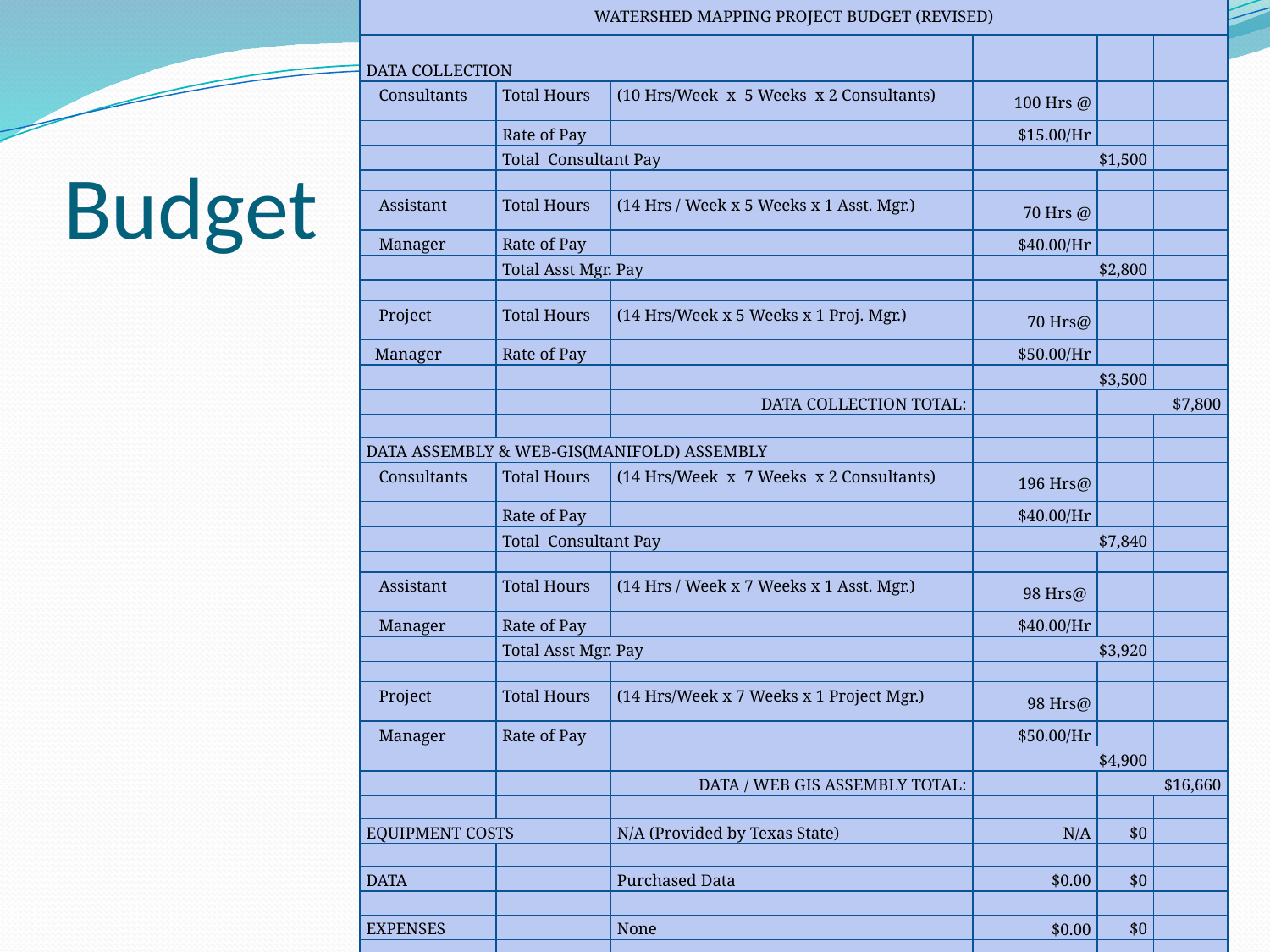

| WATERSHED MAPPING PROJECT BUDGET (REVISED) |  |  |  |  |  |
| --- | --- | --- | --- | --- | --- |
| DATA COLLECTION |  |  |  |  |  |
| Consultants | Total Hours | (10 Hrs/Week x 5 Weeks x 2 Consultants) | 100 Hrs @ |  |  |
|  | Rate of Pay |  | $15.00/Hr |  |  |
|  | Total Consultant Pay |  | $1,500 |  |  |
|  |  |  |  |  |  |
| Assistant | Total Hours | (14 Hrs / Week x 5 Weeks x 1 Asst. Mgr.) | 70 Hrs @ |  |  |
| Manager | Rate of Pay |  | $40.00/Hr |  |  |
|  | Total Asst Mgr. Pay |  | $2,800 |  |  |
|  |  |  |  |  |  |
| Project | Total Hours | (14 Hrs/Week x 5 Weeks x 1 Proj. Mgr.) | 70 Hrs@ |  |  |
| Manager | Rate of Pay |  | $50.00/Hr |  |  |
|  |  |  | $3,500 |  |  |
|  |  | DATA COLLECTION TOTAL: |  | $7,800 |  |
|  |  |  |  |  |  |
| DATA ASSEMBLY & WEB-GIS(MANIFOLD) ASSEMBLY |  |  |  |  |  |
| Consultants | Total Hours | (14 Hrs/Week x 7 Weeks x 2 Consultants) | 196 Hrs@ |  |  |
|  | Rate of Pay |  | $40.00/Hr |  |  |
|  | Total Consultant Pay |  | $7,840 |  |  |
|  |  |  |  |  |  |
| Assistant | Total Hours | (14 Hrs / Week x 7 Weeks x 1 Asst. Mgr.) | 98 Hrs@ |  |  |
| Manager | Rate of Pay |  | $40.00/Hr |  |  |
|  | Total Asst Mgr. Pay |  | $3,920 |  |  |
|  |  |  |  |  |  |
| Project | Total Hours | (14 Hrs/Week x 7 Weeks x 1 Project Mgr.) | 98 Hrs@ |  |  |
| Manager | Rate of Pay |  | $50.00/Hr |  |  |
|  |  |  | $4,900 |  |  |
|  |  | DATA / WEB GIS ASSEMBLY TOTAL: |  | $16,660 |  |
|  |  |  |  |  |  |
| EQUIPMENT COSTS |  | N/A (Provided by Texas State) | N/A | $0 |  |
|  |  |  |  |  |  |
| DATA |  | Purchased Data | $0.00 | $0 |  |
|  |  |  |  |  |  |
| EXPENSES |  | None | $0.00 | $0 |  |
|  |  |  |  |  |  |
|  |  | PROJECT TOTAL: | $25,460 |  |  |
|  |  |  |  |  |  |
# Budget